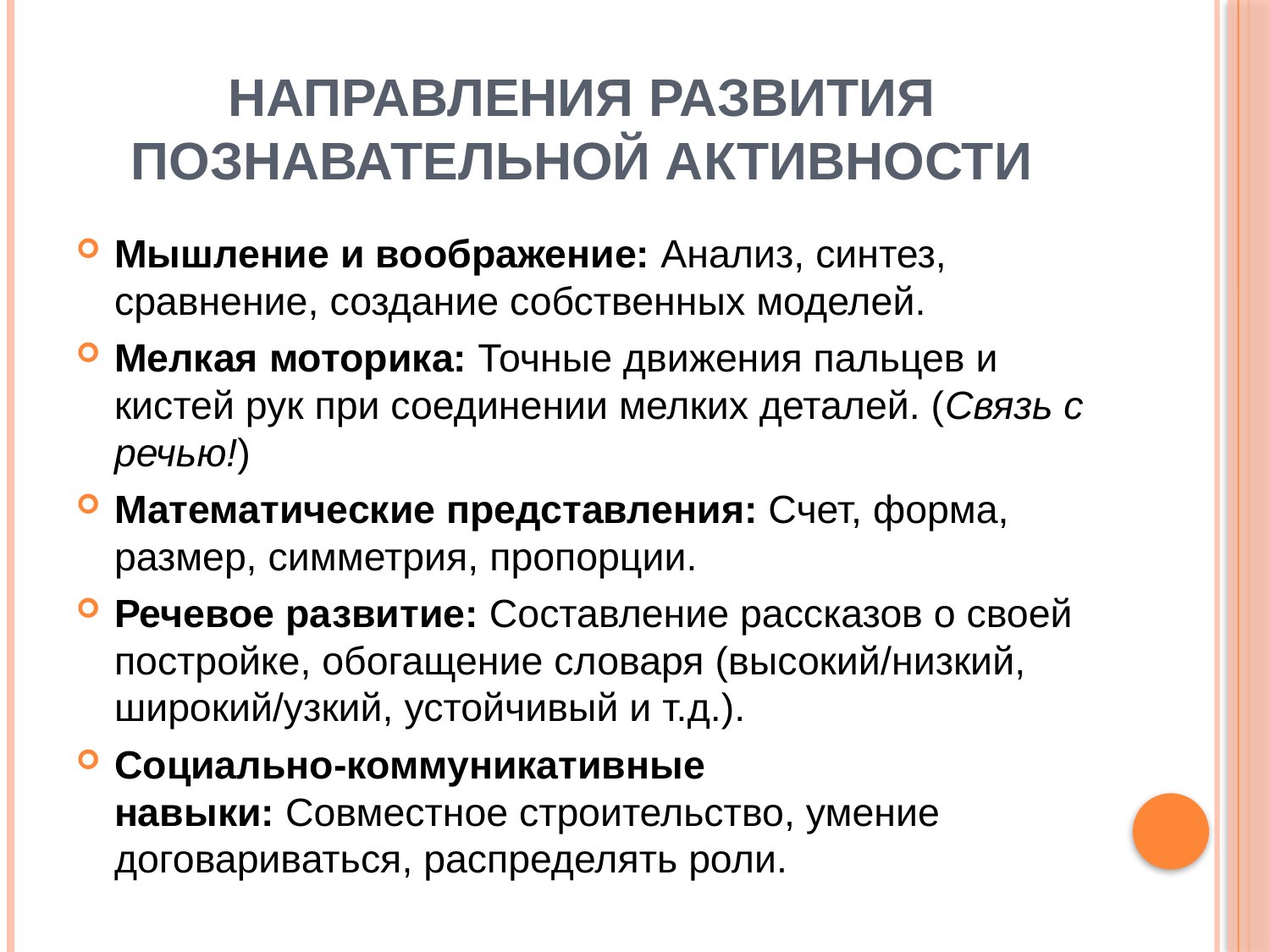

# Направления развития познавательной активности
Мышление и воображение: Анализ, синтез, сравнение, создание собственных моделей.
Мелкая моторика: Точные движения пальцев и кистей рук при соединении мелких деталей. (Связь с речью!)
Математические представления: Счет, форма, размер, симметрия, пропорции.
Речевое развитие: Составление рассказов о своей постройке, обогащение словаря (высокий/низкий, широкий/узкий, устойчивый и т.д.).
Социально-коммуникативные навыки: Совместное строительство, умение договариваться, распределять роли.